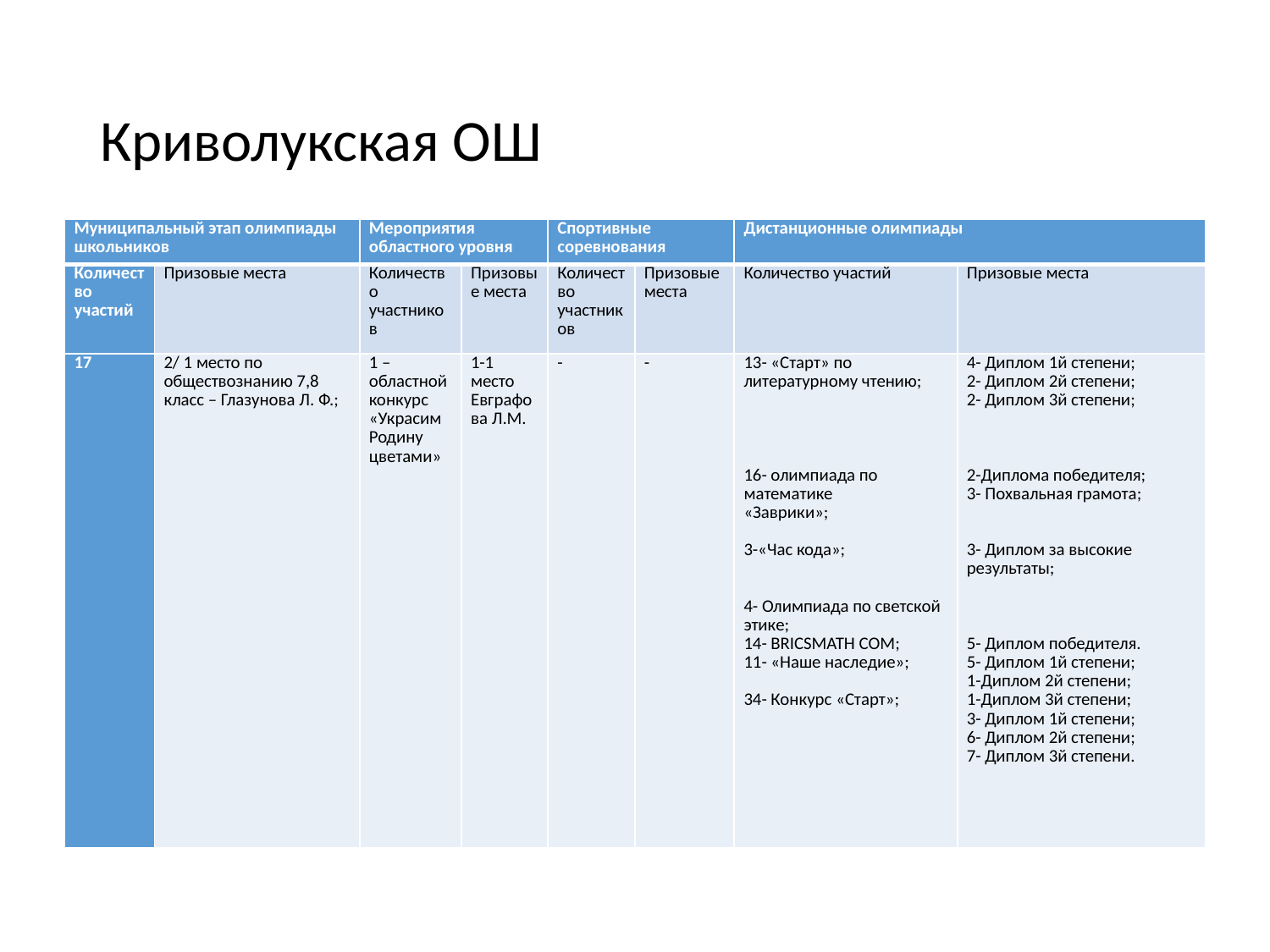

# Криволукская ОШ
| Муниципальный этап олимпиады школьников |  | Мероприятия областного уровня |  | Спортивные соревнования |  | Дистанционные олимпиады |  |
| --- | --- | --- | --- | --- | --- | --- | --- |
| Количество участий | Призовые места | Количество участников | Призовые места | Количество участников | Призовые места | Количество участий | Призовые места |
| 17 | 2/ 1 место по обществознанию 7,8 класс – Глазунова Л. Ф.; | 1 – областной конкурс «Украсим Родину цветами» | 1-1 место Евграфова Л.М. | - | - | 13- «Старт» по литературному чтению;         16- олимпиада по математике «Заврики»;   3-«Час кода»;     4- Олимпиада по светской этике; 14- BRICSMATH COM; 11- «Наше наследие»;   34- Конкурс «Старт»; | 4- Диплом 1й степени; 2- Диплом 2й степени; 2- Диплом 3й степени;       2-Диплома победителя; 3- Похвальная грамота;     3- Диплом за высокие результаты;       5- Диплом победителя. 5- Диплом 1й степени; 1-Диплом 2й степени; 1-Диплом 3й степени; 3- Диплом 1й степени; 6- Диплом 2й степени; 7- Диплом 3й степени. |